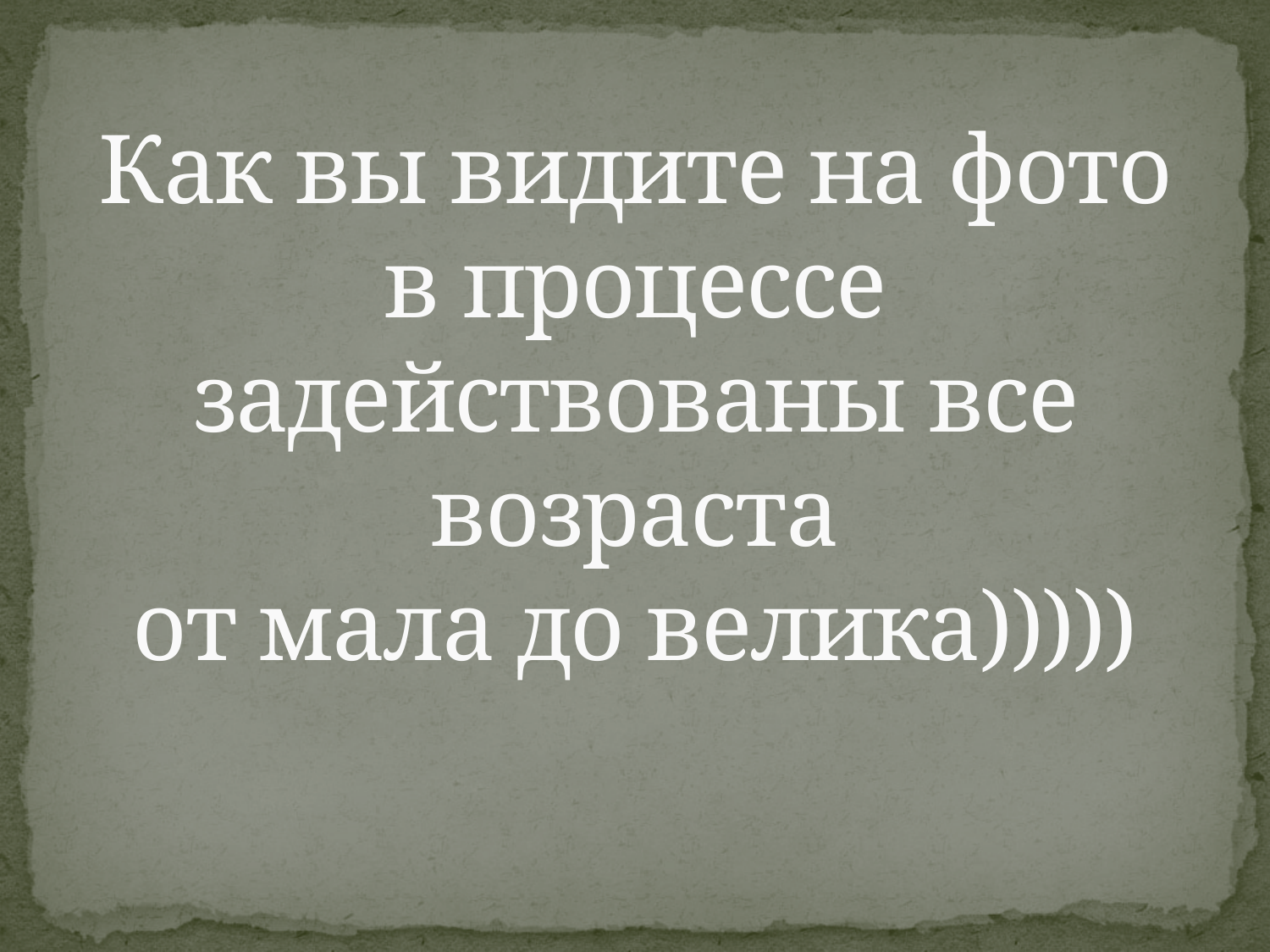

# Как вы видите на фото в процессе задействованы все возраста от мала до велика)))))